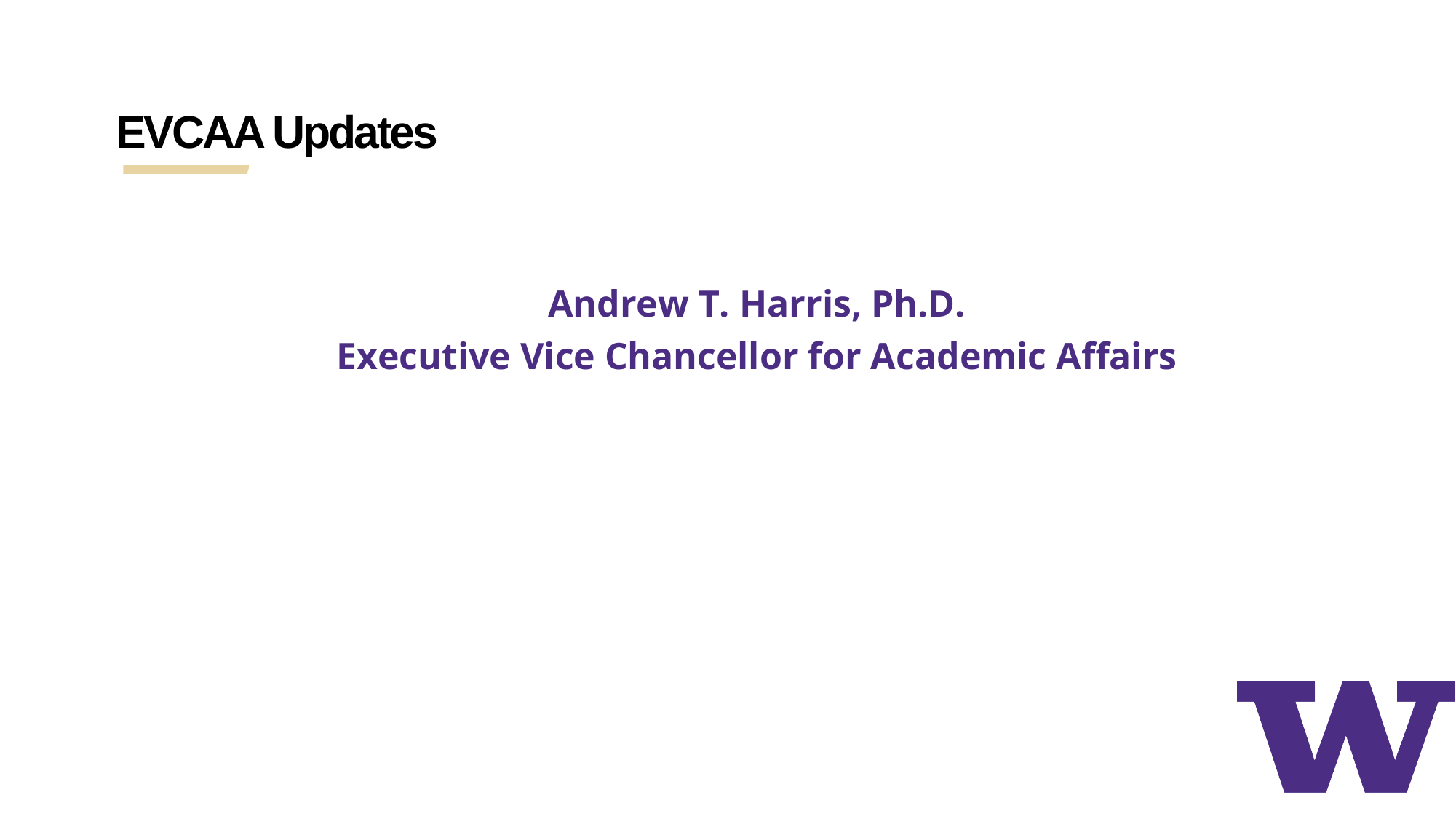

# EVCAA Updates

Andrew T. Harris, Ph.D.
Executive Vice Chancellor for Academic Affairs